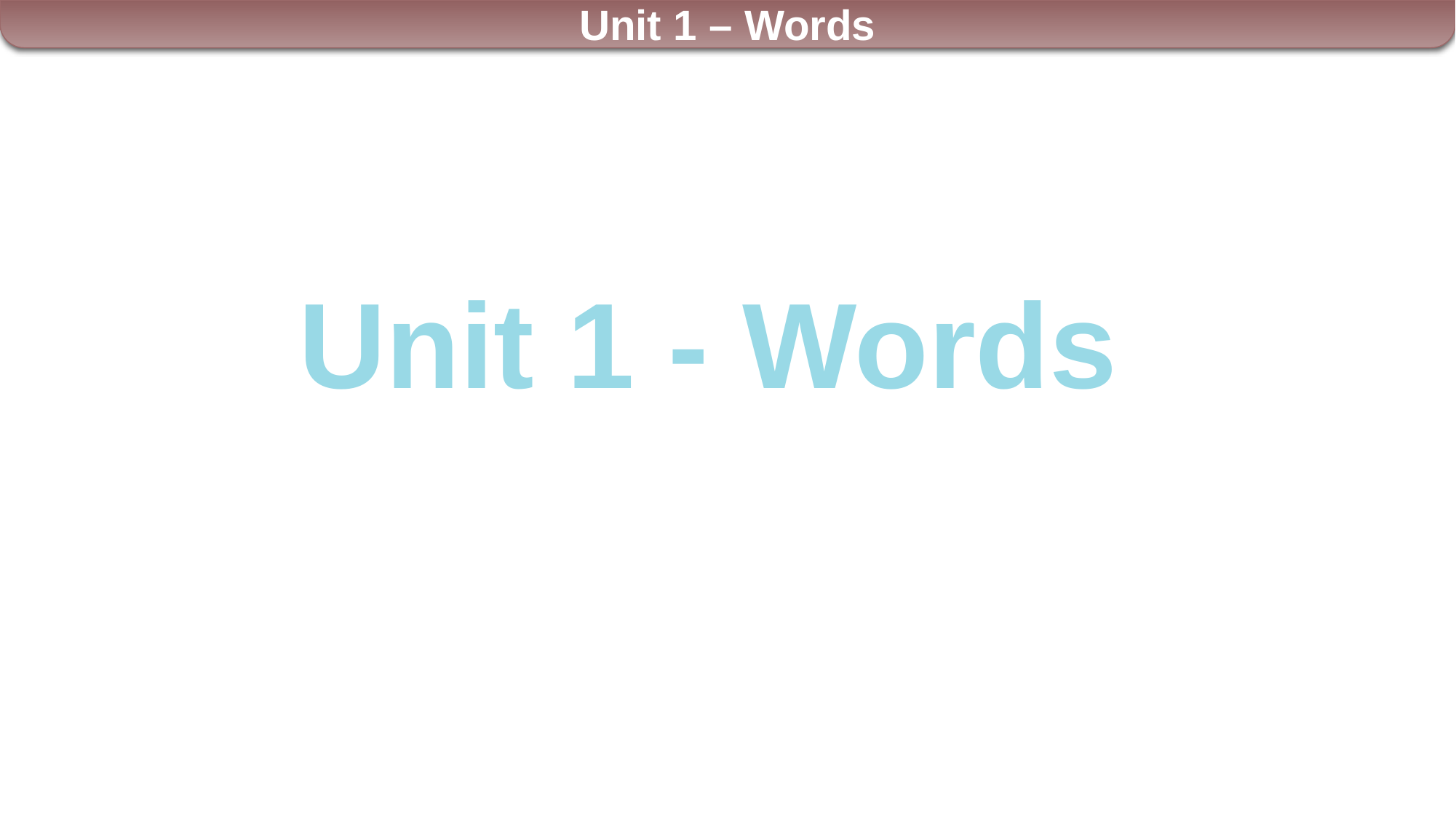

Unit 1 – Words
Unit 1 - Words